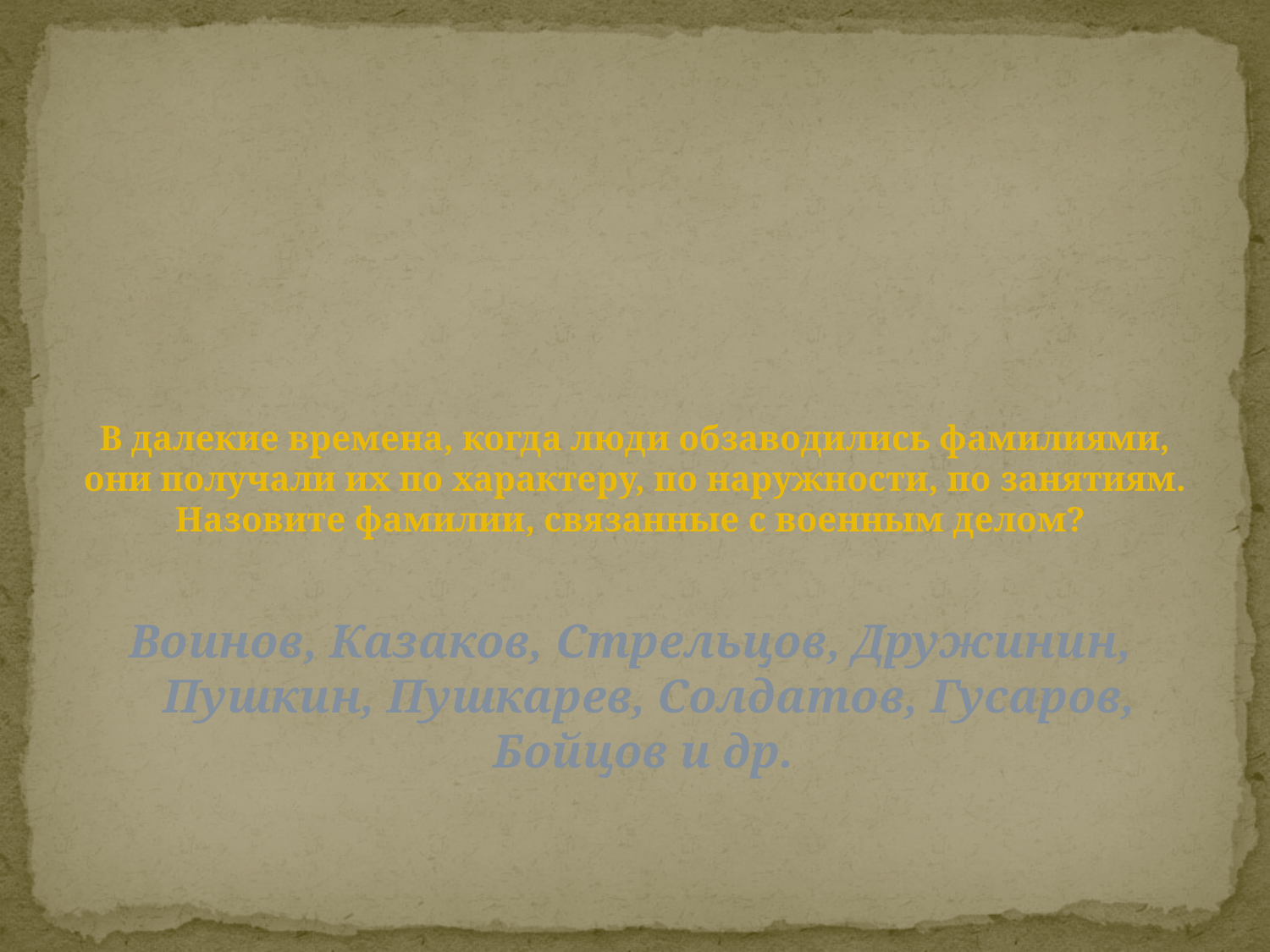

# В далекие времена, когда люди обзаводились фамилиями, они получали их по характеру, по наружности, по занятиям. Назовите фамилии, связанные с военным делом?
Воинов, Казаков, Стрельцов, Дружинин, Пушкин, Пушкарев, Солдатов, Гусаров, Бойцов и др.